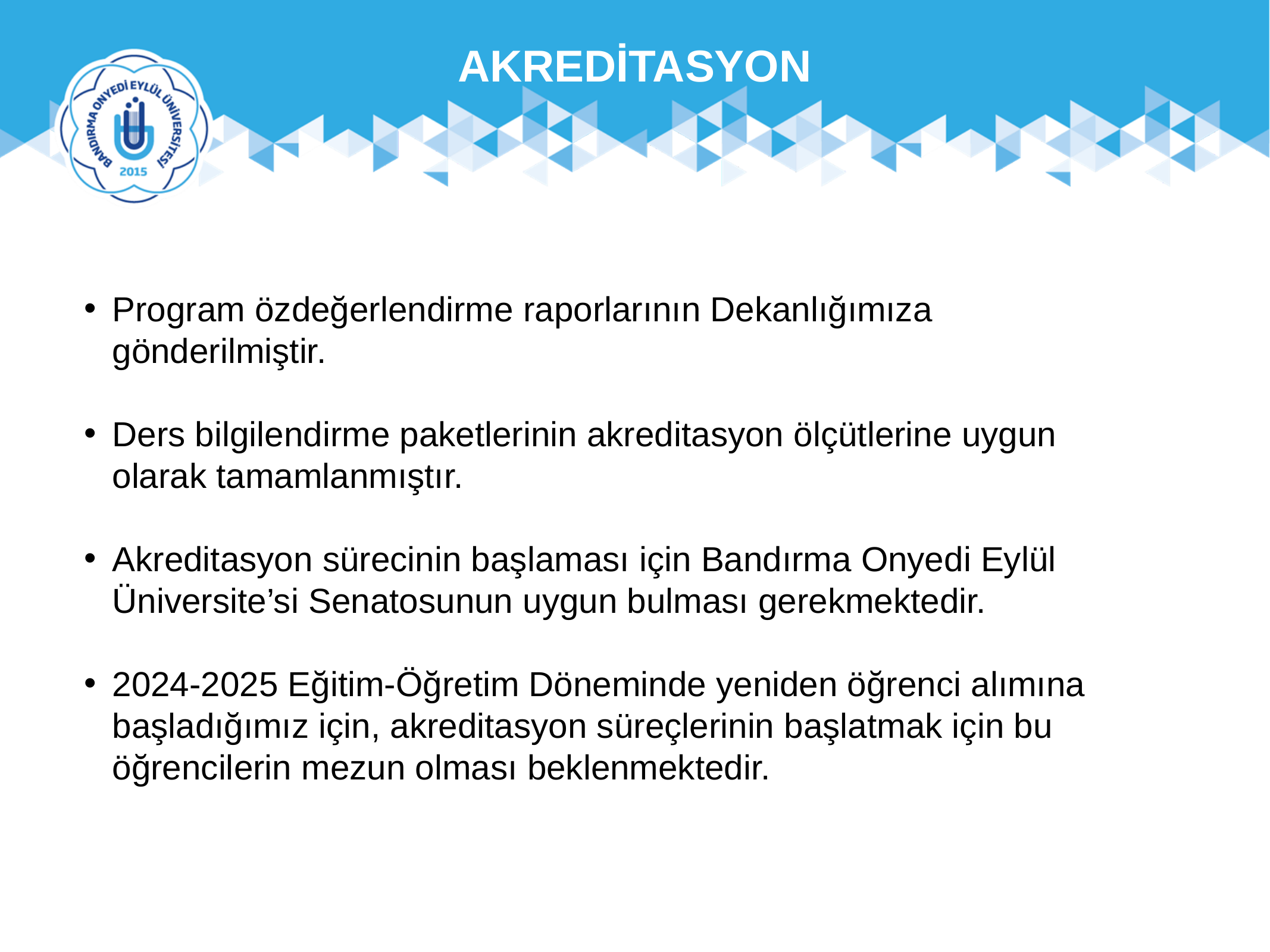

# AKREDİTASYON

Program özdeğerlendirme raporlarının Dekanlığımıza gönderilmiştir.

Ders bilgilendirme paketlerinin akreditasyon ölçütlerine uygun olarak tamamlanmıştır.

Akreditasyon sürecinin başlaması için Bandırma Onyedi Eylül Üniversite’si Senatosunun uygun bulması gerekmektedir.

2024-2025 Eğitim-Öğretim Döneminde yeniden öğrenci alımına başladığımız için, akreditasyon süreçlerinin başlatmak için bu öğrencilerin mezun olması beklenmektedir.